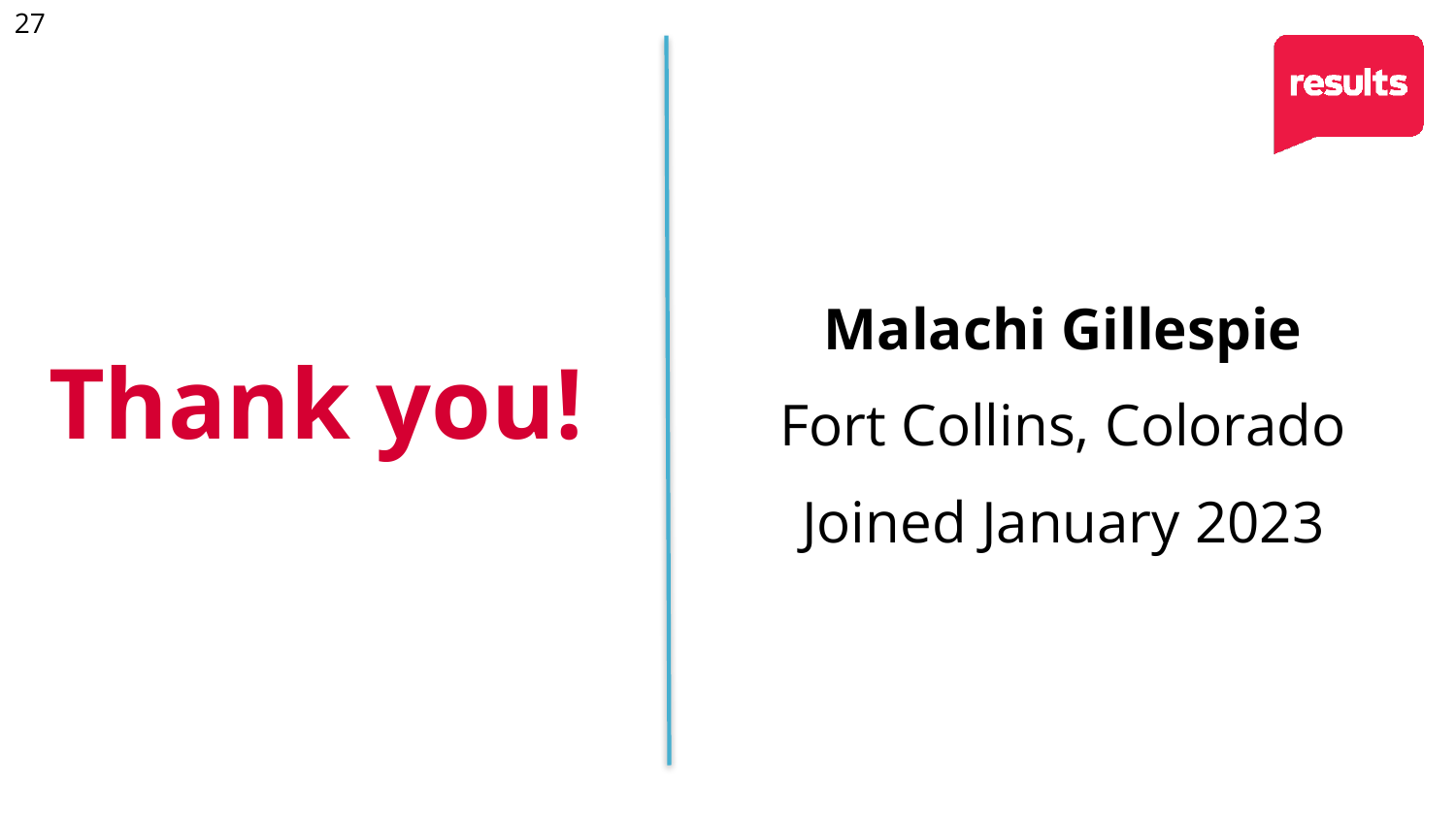

Malachi Gillespie
Fort Collins, Colorado
Joined January 2023
# Thank you!